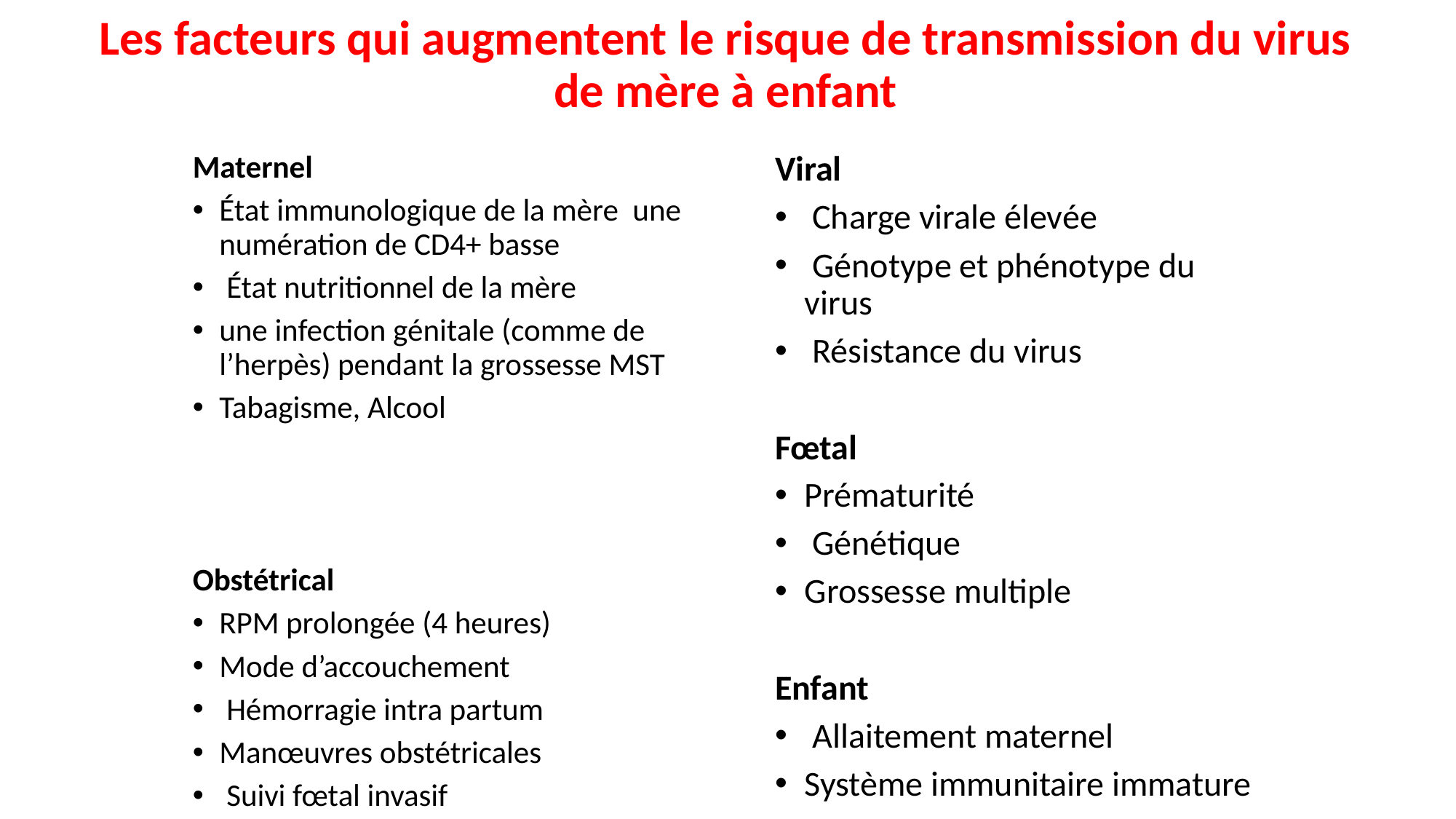

# Les facteurs qui augmentent le risque de transmission du virus de mère à enfant
Maternel
État immunologique de la mère  une numération de CD4+ basse
 État nutritionnel de la mère
une infection génitale (comme de l’herpès) pendant la grossesse MST
Tabagisme, Alcool

Obstétrical
RPM prolongée (4 heures)
Mode d’accouchement
 Hémorragie intra partum
Manœuvres obstétricales
 Suivi fœtal invasif

Viral
 Charge virale élevée
 Génotype et phénotype du virus
 Résistance du virus

Fœtal
Prématurité
 Génétique
Grossesse multiple

Enfant
 Allaitement maternel
Système immunitaire immature